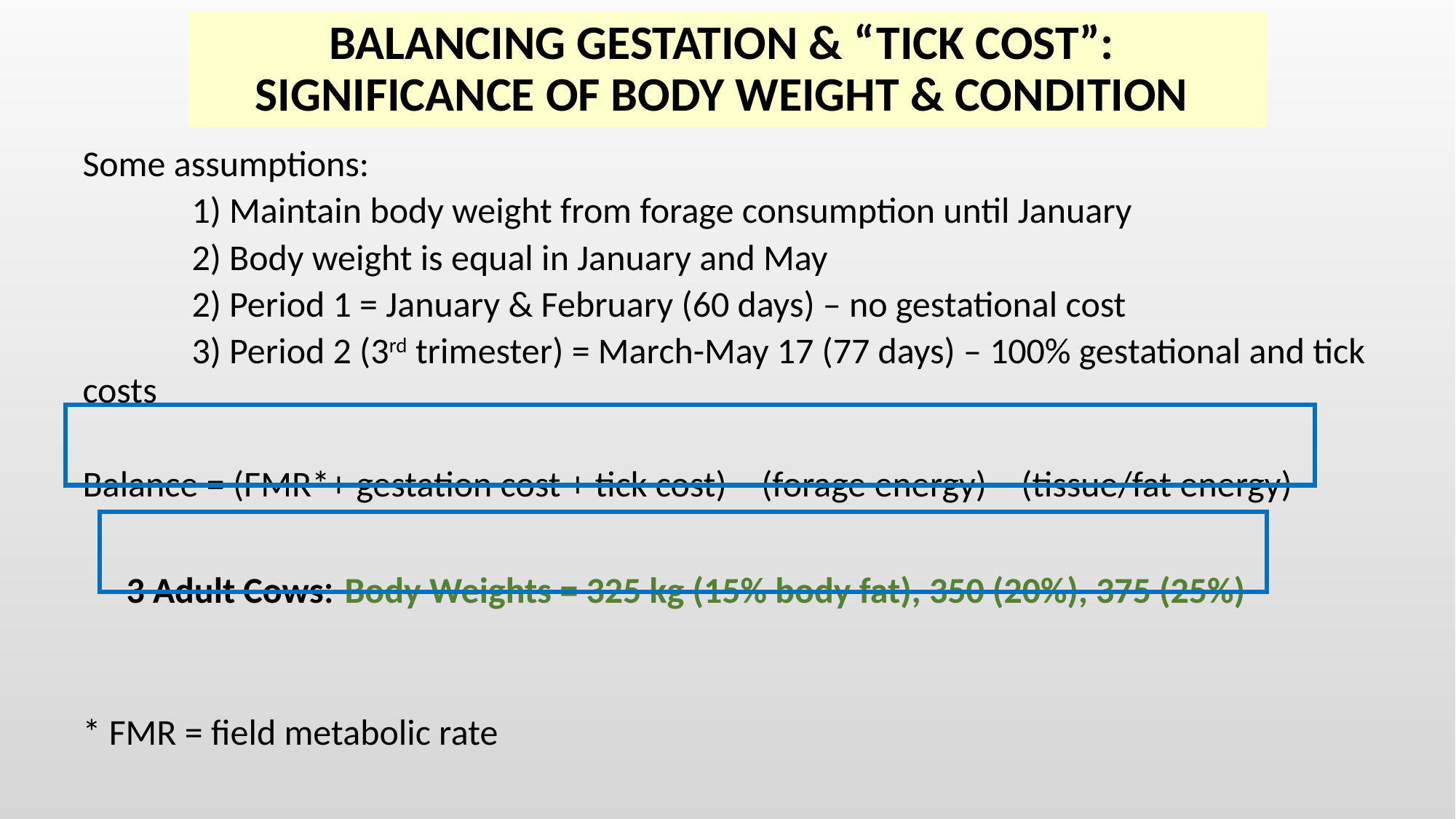

# BALANCING GESTATION & “TICK COST”: SIGNIFICANCE OF BODY WEIGHT & CONDITION
Some assumptions:
	1) Maintain body weight from forage consumption until January
	2) Body weight is equal in January and May
	2) Period 1 = January & February (60 days) – no gestational cost
	3) Period 2 (3rd trimester) = March-May 17 (77 days) – 100% gestational and tick costs

Balance = (FMR*+ gestation cost + tick cost) – (forage energy) – (tissue/fat energy)

            3 Adult Cows: Body Weights = 325 kg (15% body fat), 350 (20%), 375 (25%)

* FMR = field metabolic rate